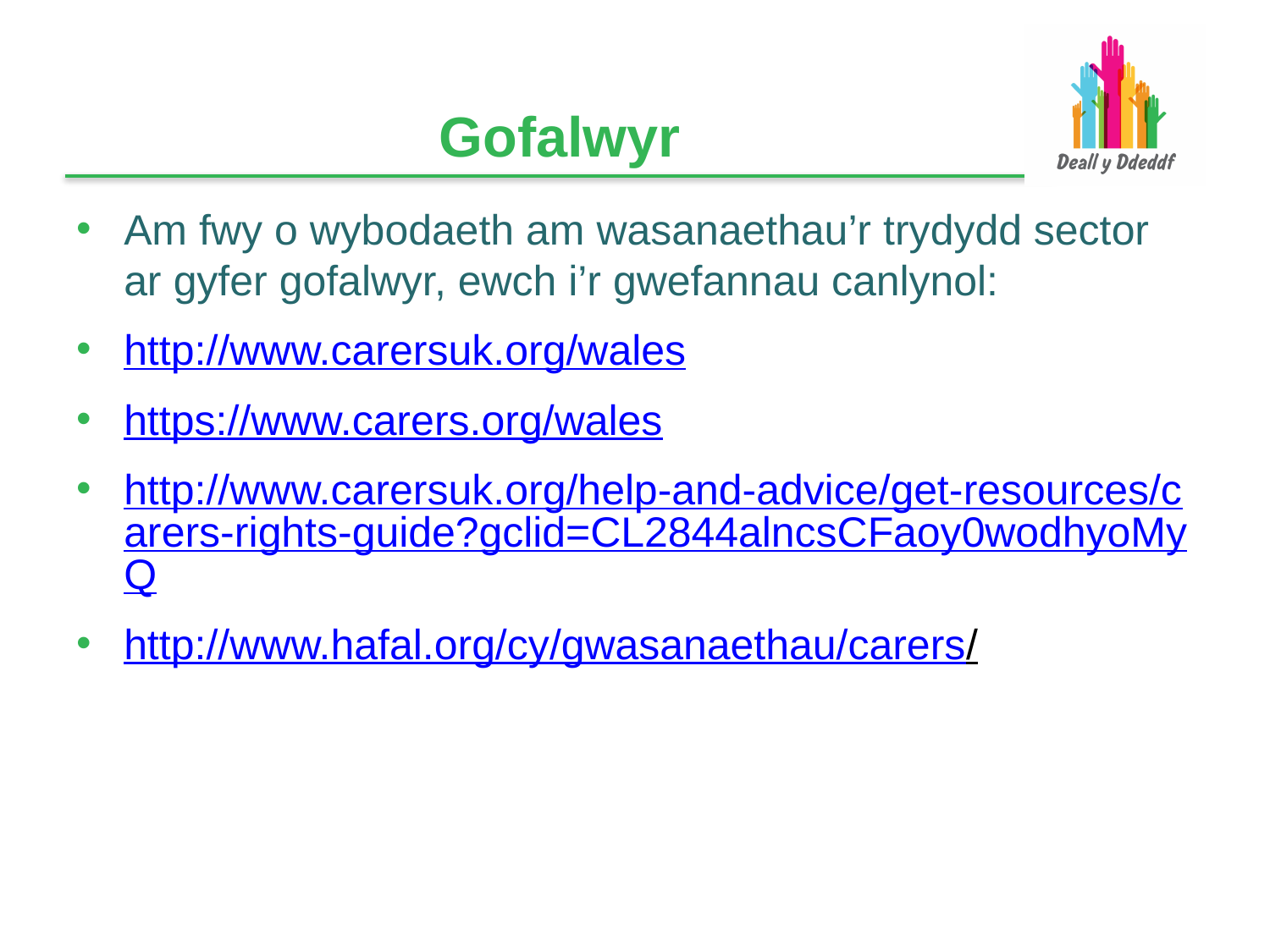

# Gofalwyr
Am fwy o wybodaeth am wasanaethau’r trydydd sector ar gyfer gofalwyr, ewch i’r gwefannau canlynol:
http://www.carersuk.org/wales
https://www.carers.org/wales
http://www.carersuk.org/help-and-advice/get-resources/carers-rights-guide?gclid=CL2844alncsCFaoy0wodhyoMyQ
http://www.hafal.org/cy/gwasanaethau/carers/